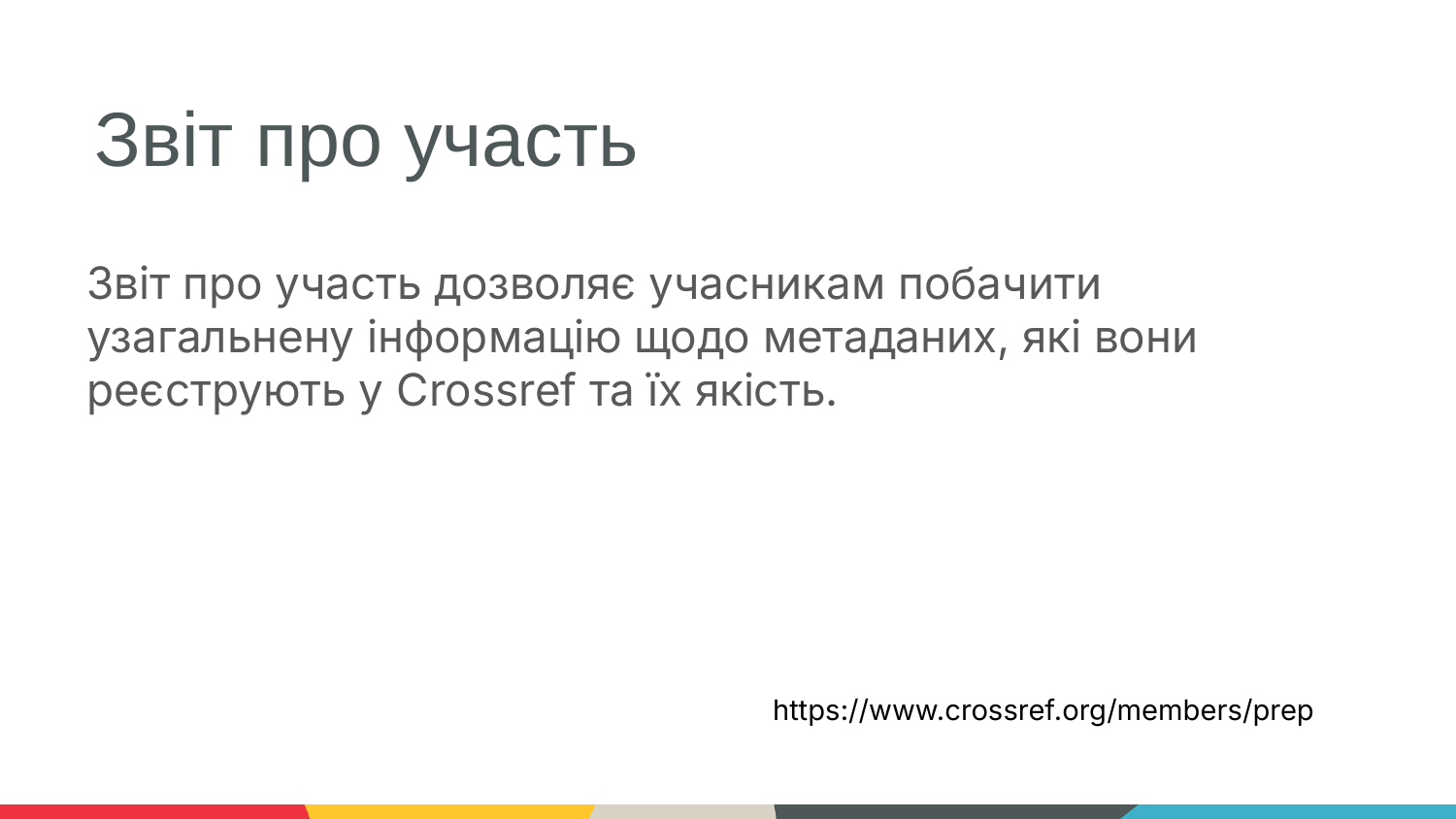

# Звіт про участь
Звіт про участь дозволяє учасникам побачити узагальнену інформацію щодо метаданих, які вони реєструють у Crossref та їх якість.

https://www.crossref.org/members/prep